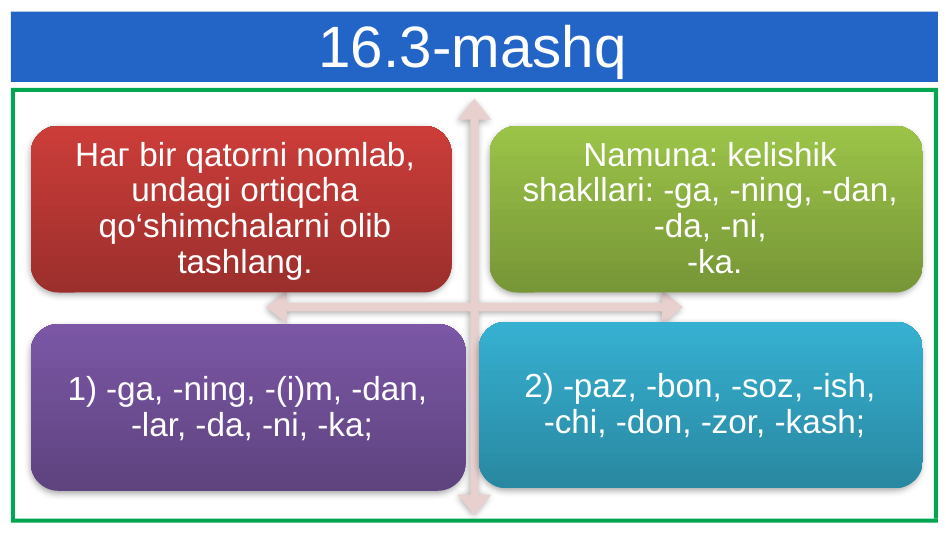

# 16.3-mashq
Наг bir qatorni nomlab, undagi ortiqcha qo‘shimchalarni olib tashlang.
Namuna: kelishik shakllari: -ga, -ning, -dan, -da, -ni,
 -ka.
1) -ga, -ning, -(i)m, -dan,
-lar, -da, -ni, -ka;
2) -paz, -bon, -soz, -ish,
-chi, -don, -zor, -kash;